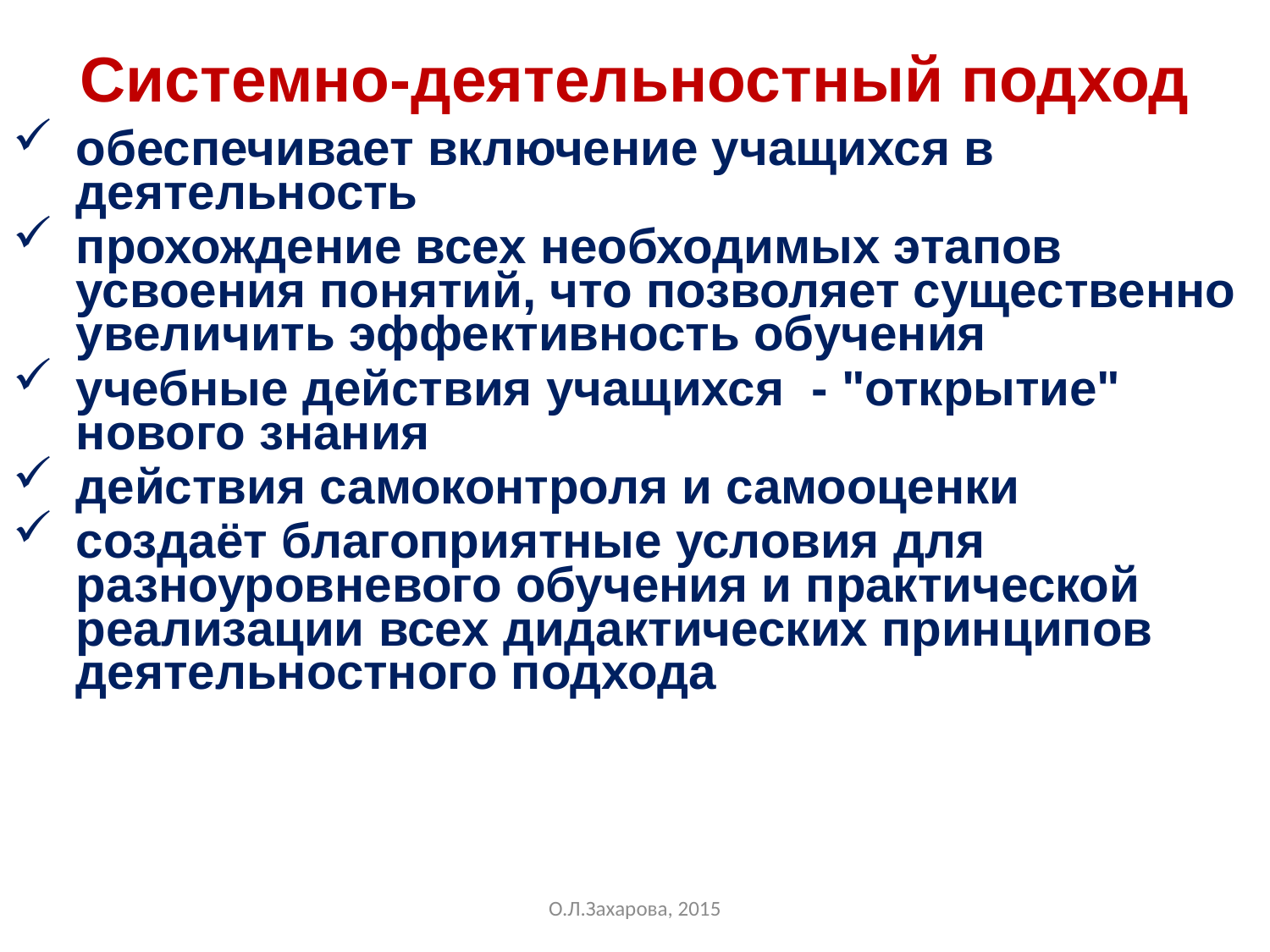

Системно-деятельностный подход
обеспечивает включение учащихся в деятельность
прохождение всех необходимых этапов усвоения понятий, что позволяет существенно увеличить эффективность обучения
учебные действия учащихся  - "открытие" нового знания
действия самоконтроля и самооценки
создаёт благоприятные условия для разноуровневого обучения и практической реализации всех дидактических принципов деятельностного подхода
О.Л.Захарова, 2015